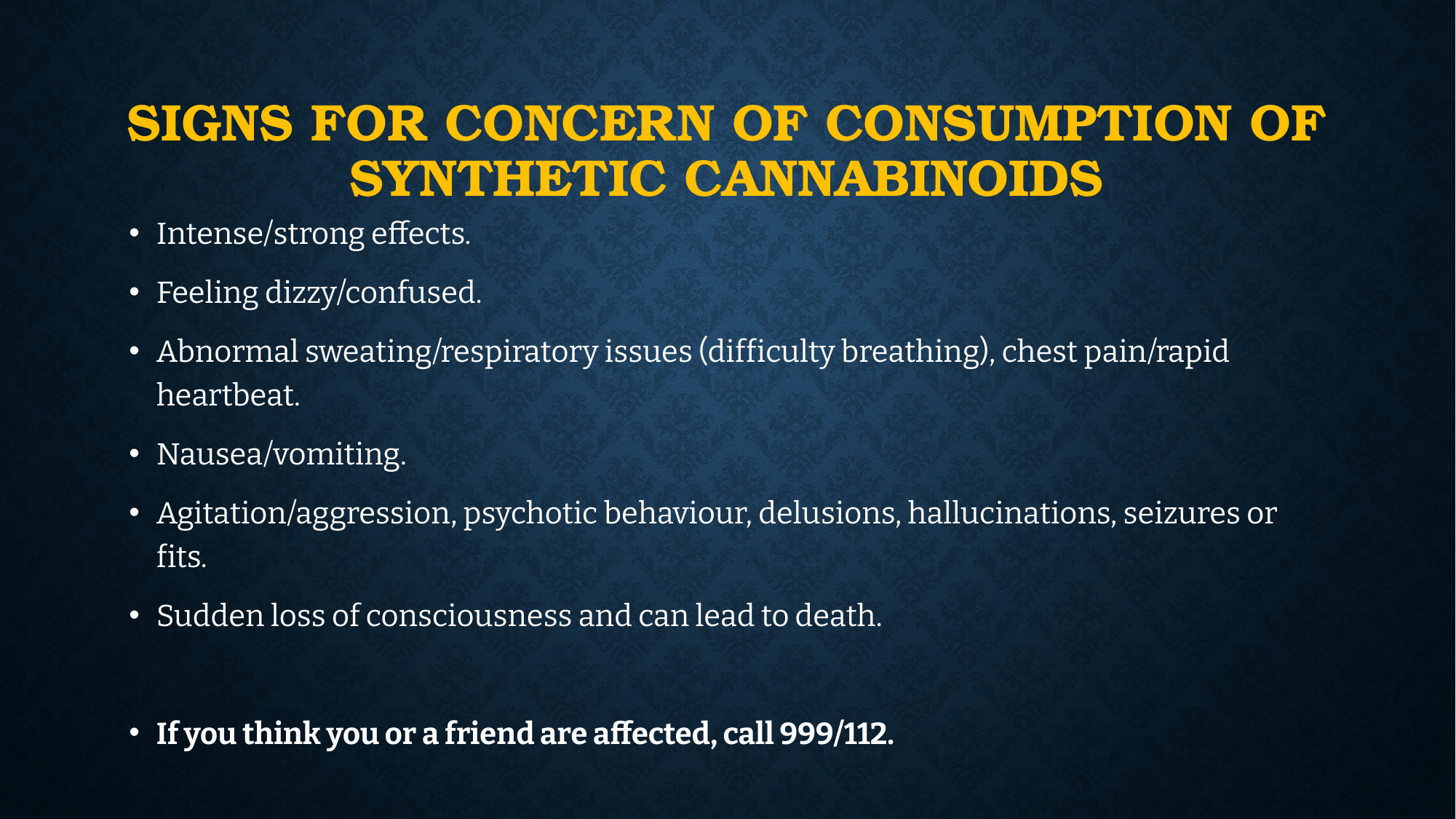

# Signs for Concern of consumption of Synthetic Cannabinoids
Intense/strong effects.
Feeling dizzy/confused.
Abnormal sweating/respiratory issues (difficulty breathing), chest pain/rapid heartbeat.
Nausea/vomiting.
Agitation/aggression, psychotic behaviour, delusions, hallucinations, seizures or fits.
Sudden loss of consciousness and can lead to death.

If you think you or a friend are affected, call 999/112.